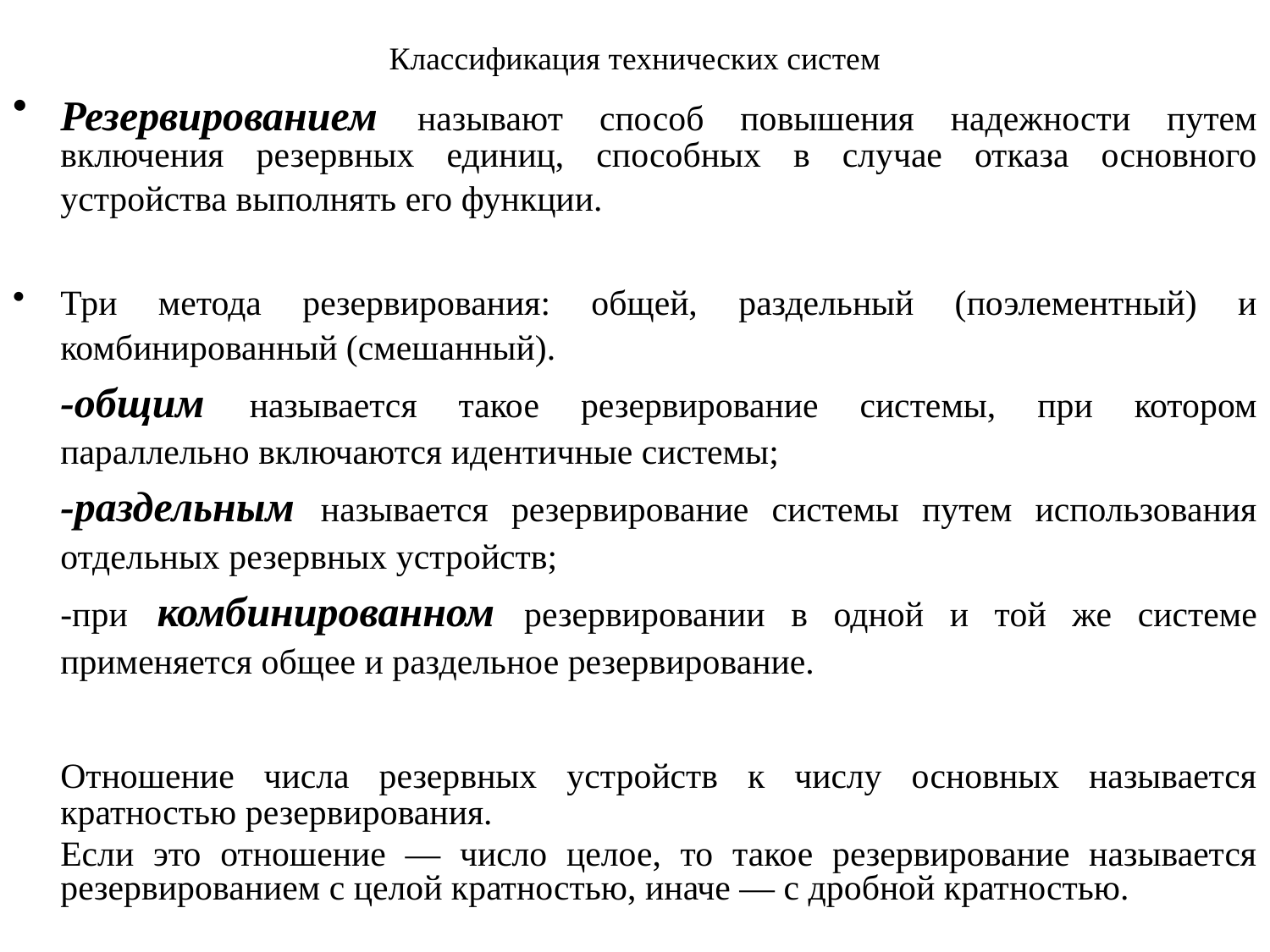

# Классификация технических систем
Резервированием называют способ повышения надежности путем включения резервных единиц, способных в случае отказа основного устройства выполнять его функции.

Три метода резервирования: общей, раздельный (поэлементный) и комбинированный (смешанный).
	-общим называется такое резервирование системы, при котором параллельно включаются идентичные системы;
	-раздельным называется резервирование системы путем использования отдельных резервных устройств;
	-при комбинированном резервировании в одной и той же системе применяется общее и раздельное резервирование.

	Отношение числа резервных устройств к числу основных называется кратностью резервирования.
	Если это отношение — число целое, то такое резервирование называется резервированием с целой кратностью, иначе — с дробной кратностью.